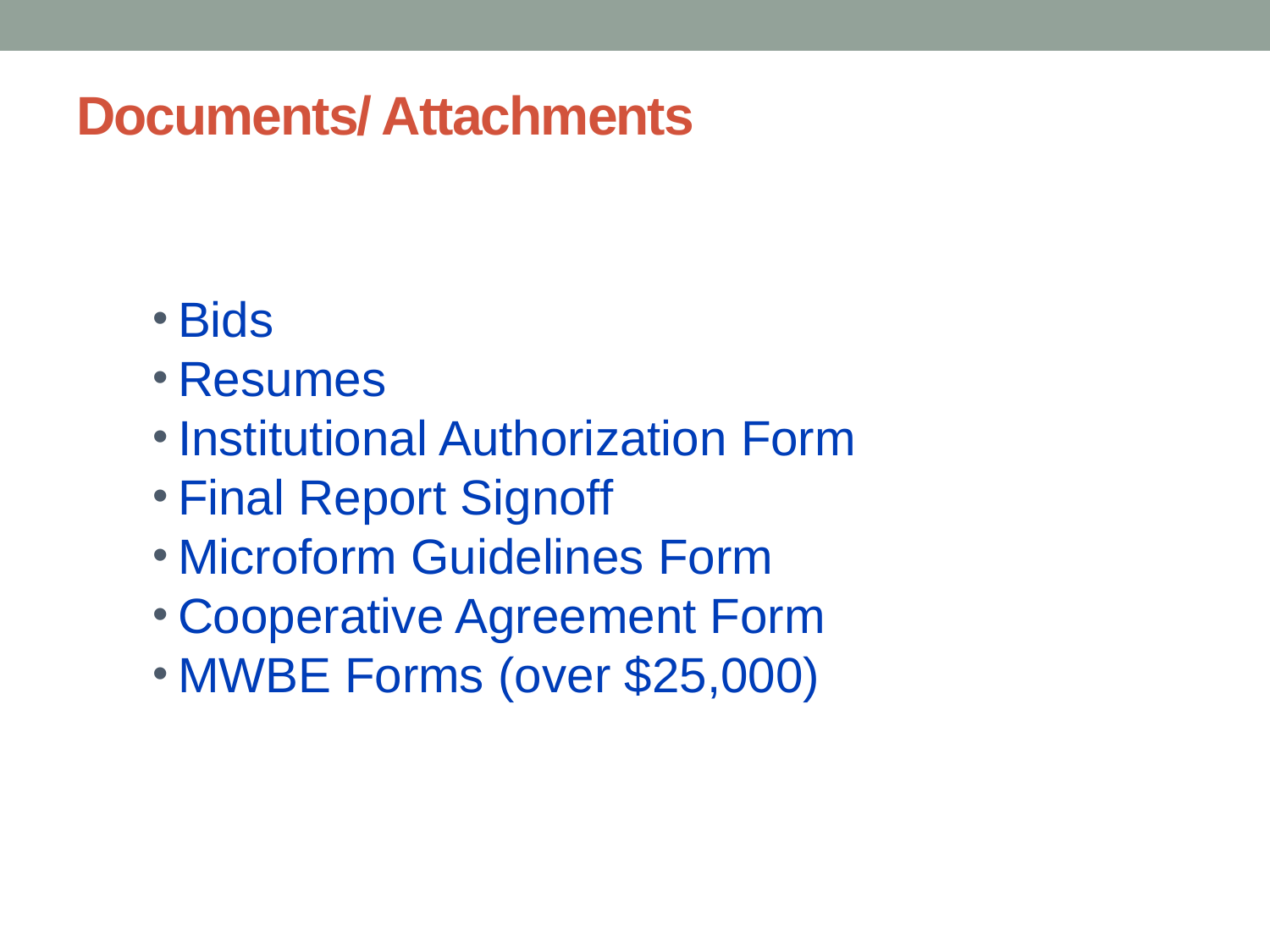

# Documents/ Attachments

Bids
Resumes
Institutional Authorization Form
Final Report Signoff
Microform Guidelines Form
Cooperative Agreement Form
MWBE Forms (over $25,000)